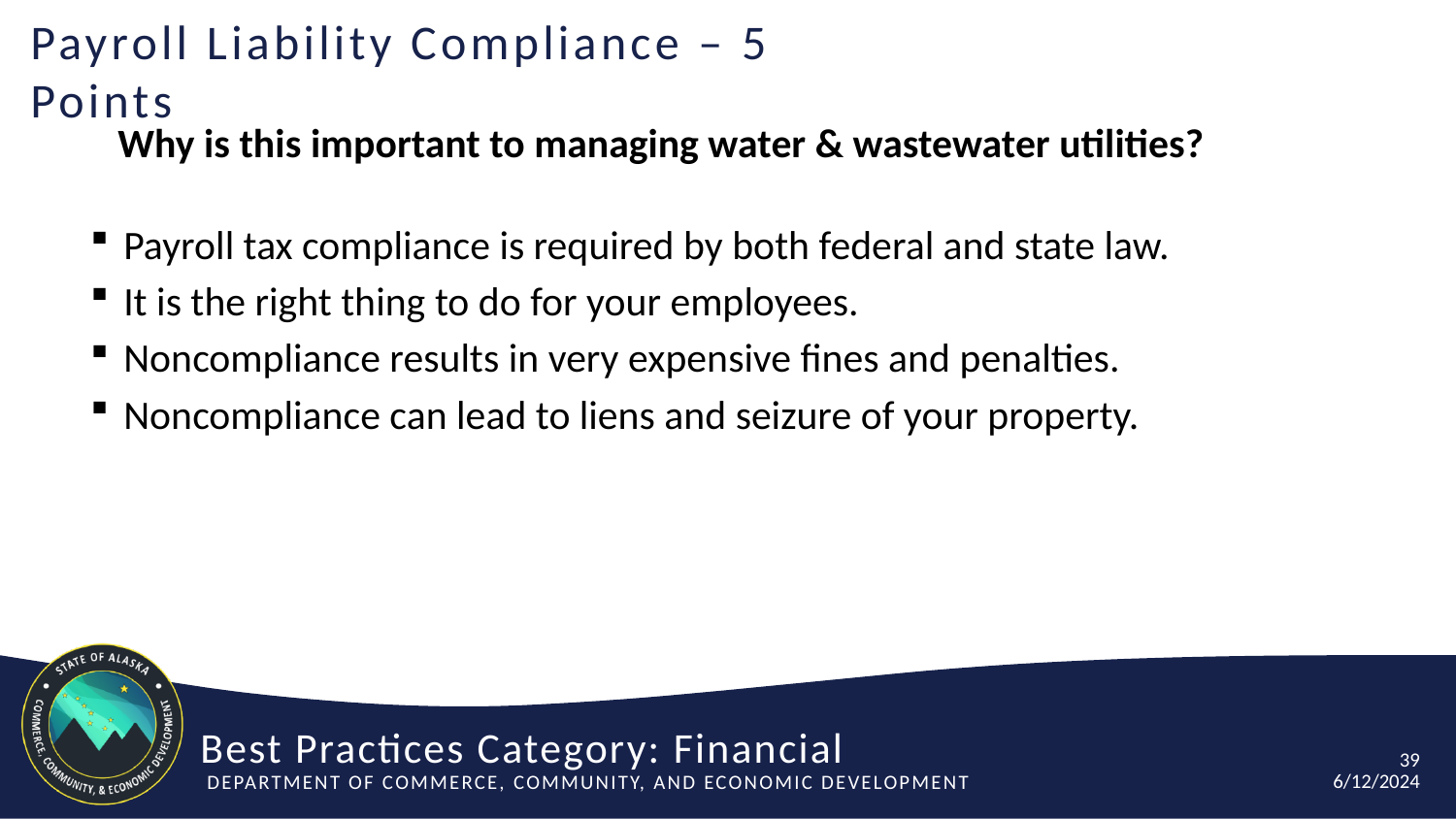

# Payroll Liability Compliance – 5 Points
Why is this important to managing water & wastewater utilities?

Payroll tax compliance is required by both federal and state law.
It is the right thing to do for your employees.
Noncompliance results in very expensive fines and penalties.
Noncompliance can lead to liens and seizure of your property.

Best Practices Category: Financial
39
6/12/2024